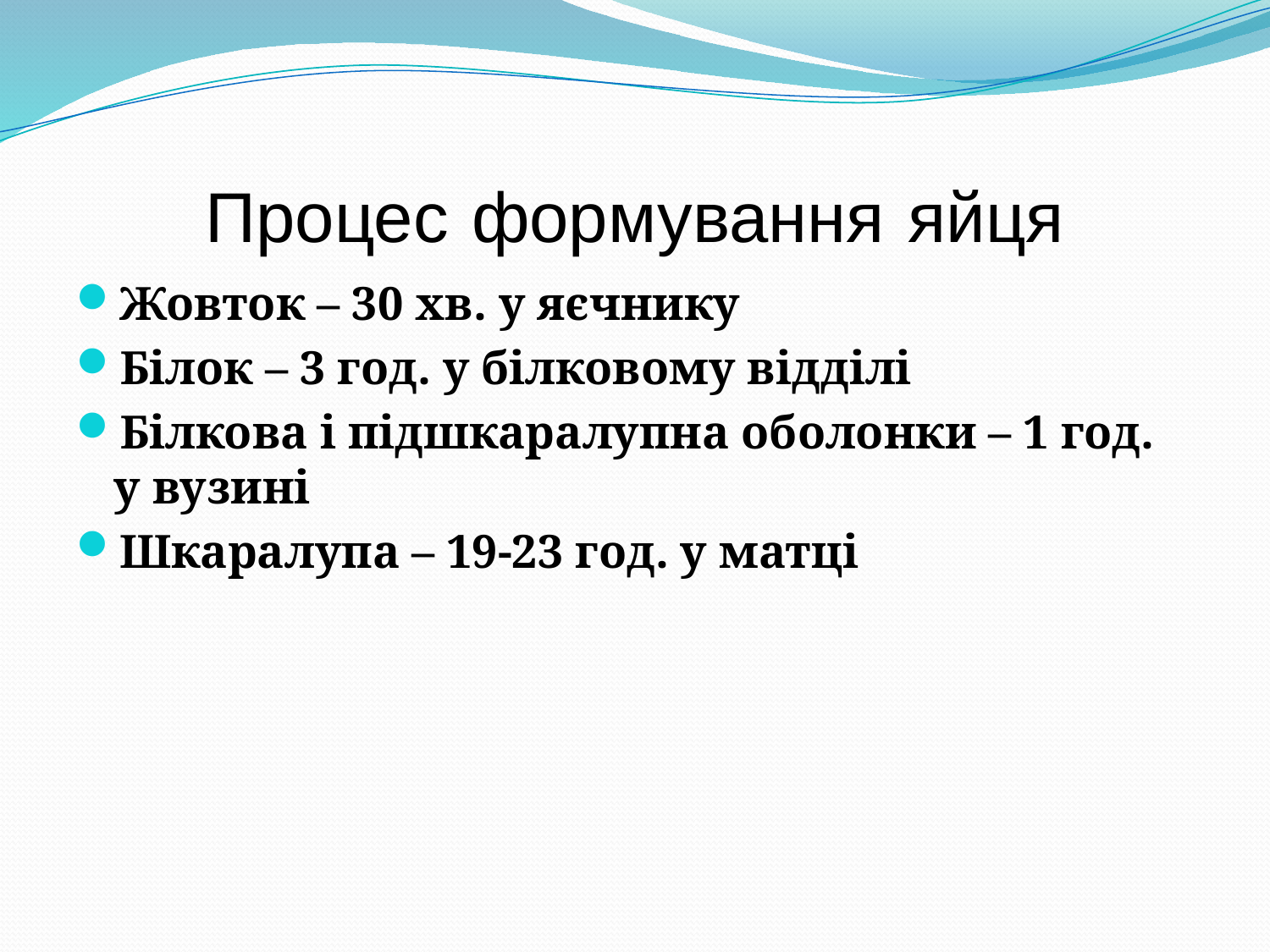

# Процес формування яйця
Жовток – 30 хв. у яєчнику
Білок – 3 год. у білковому відділі
Білкова і підшкаралупна оболонки – 1 год. у вузині
Шкаралупа – 19-23 год. у матці